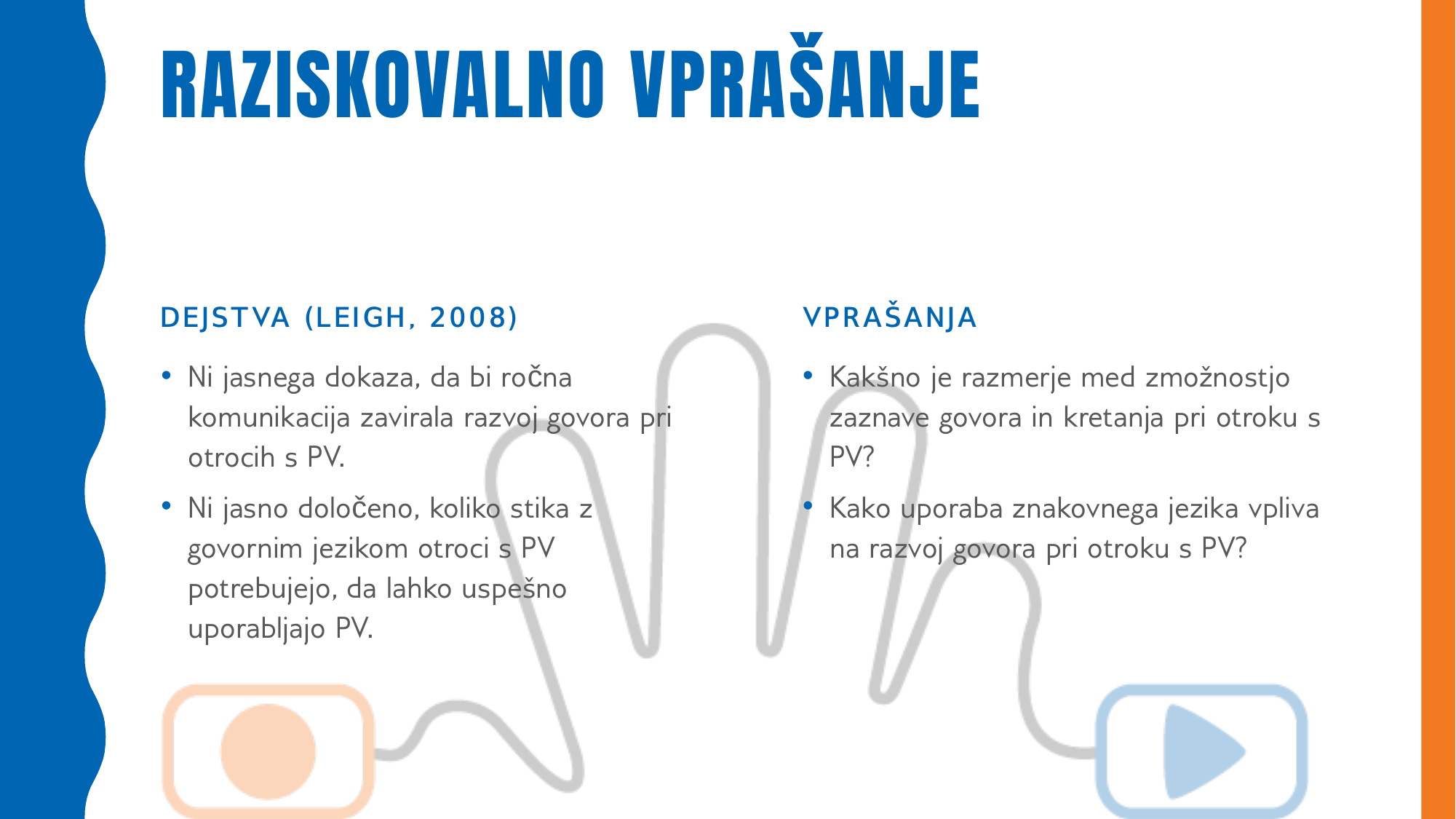

# Raziskovalno vprašanje
DEJSTVA (Leigh, 2008)
VPRAŠANJA
Ni jasnega dokaza, da bi ročna komunikacija zavirala razvoj govora pri otrocih s PV.
Ni jasno določeno, koliko stika z govornim jezikom otroci s PV potrebujejo, da lahko uspešno uporabljajo PV.
Kakšno je razmerje med zmožnostjo zaznave govora in kretanja pri otroku s PV?
Kako uporaba znakovnega jezika vpliva na razvoj govora pri otroku s PV?